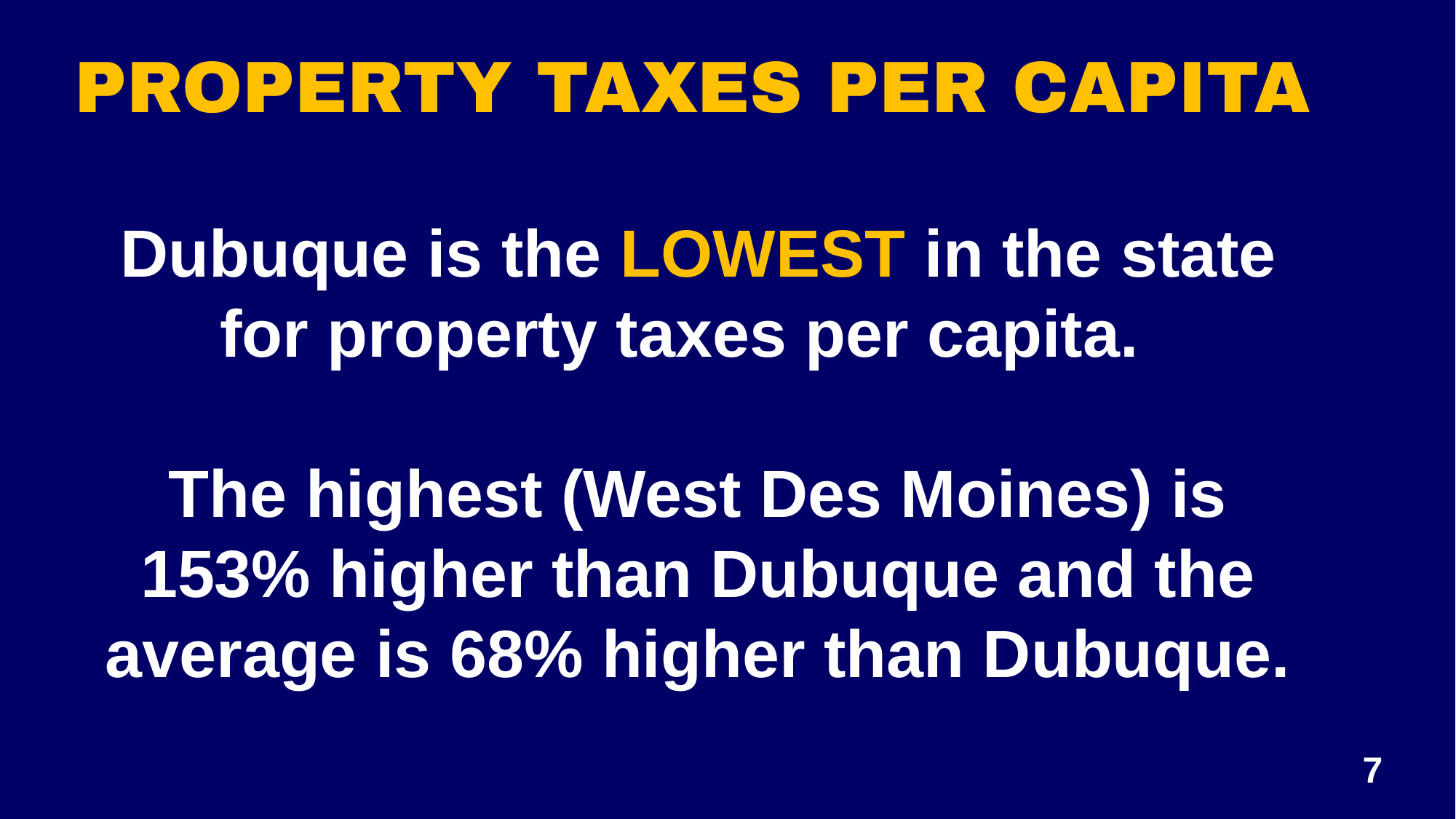

PROPERTY TAXES PER CAPITA
Dubuque is the LOWEST in the state for property taxes per capita.
The highest (West Des Moines) is 153% higher than Dubuque and the average is 68% higher than Dubuque.